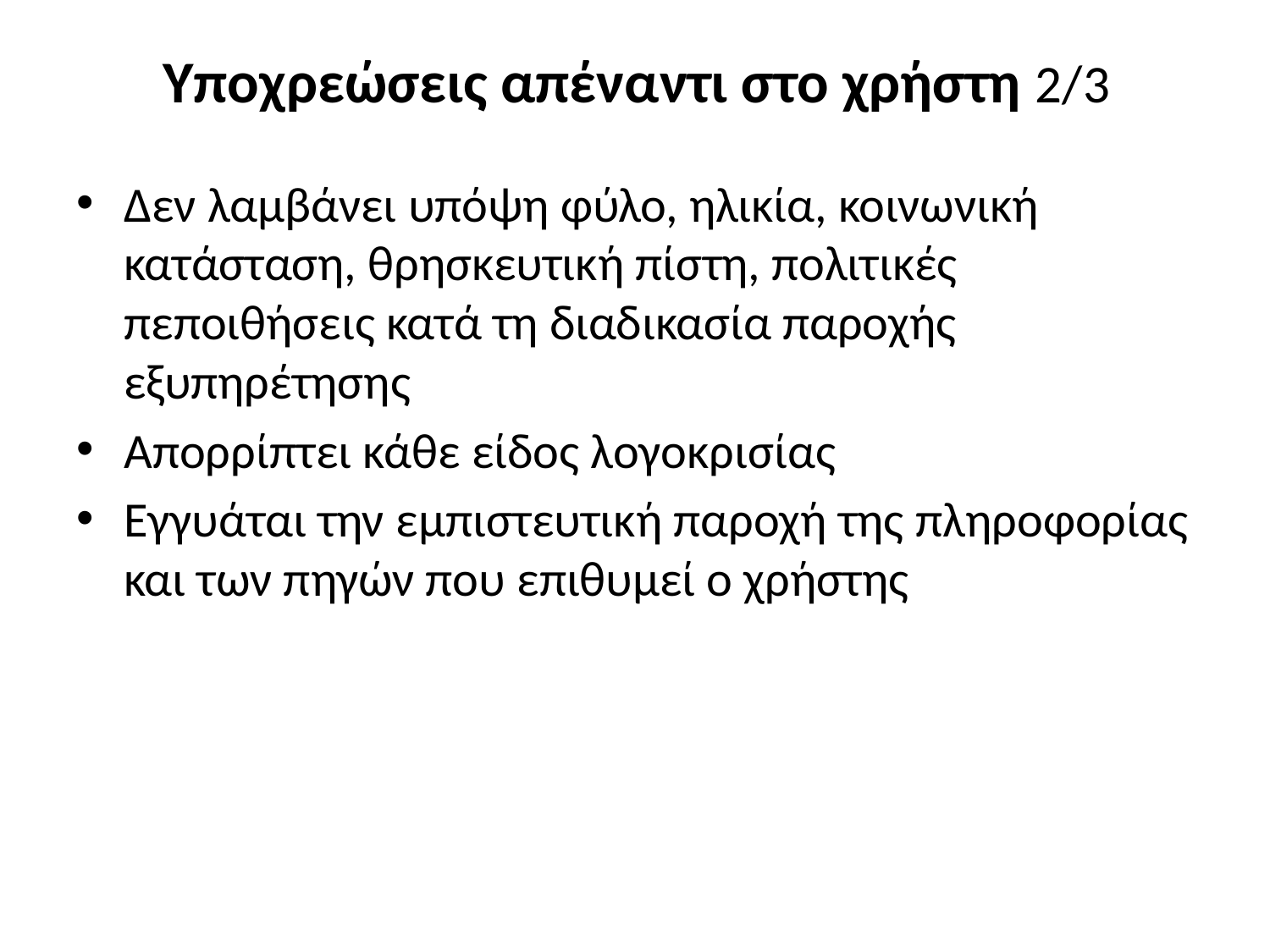

# Υποχρεώσεις απέναντι στο χρήστη 2/3
Δεν λαμβάνει υπόψη φύλο, ηλικία, κοινωνική κατάσταση, θρησκευτική πίστη, πολιτικές πεποιθήσεις κατά τη διαδικασία παροχής εξυπηρέτησης
Απορρίπτει κάθε είδος λογοκρισίας
Εγγυάται την εμπιστευτική παροχή της πληροφορίας και των πηγών που επιθυμεί ο χρήστης